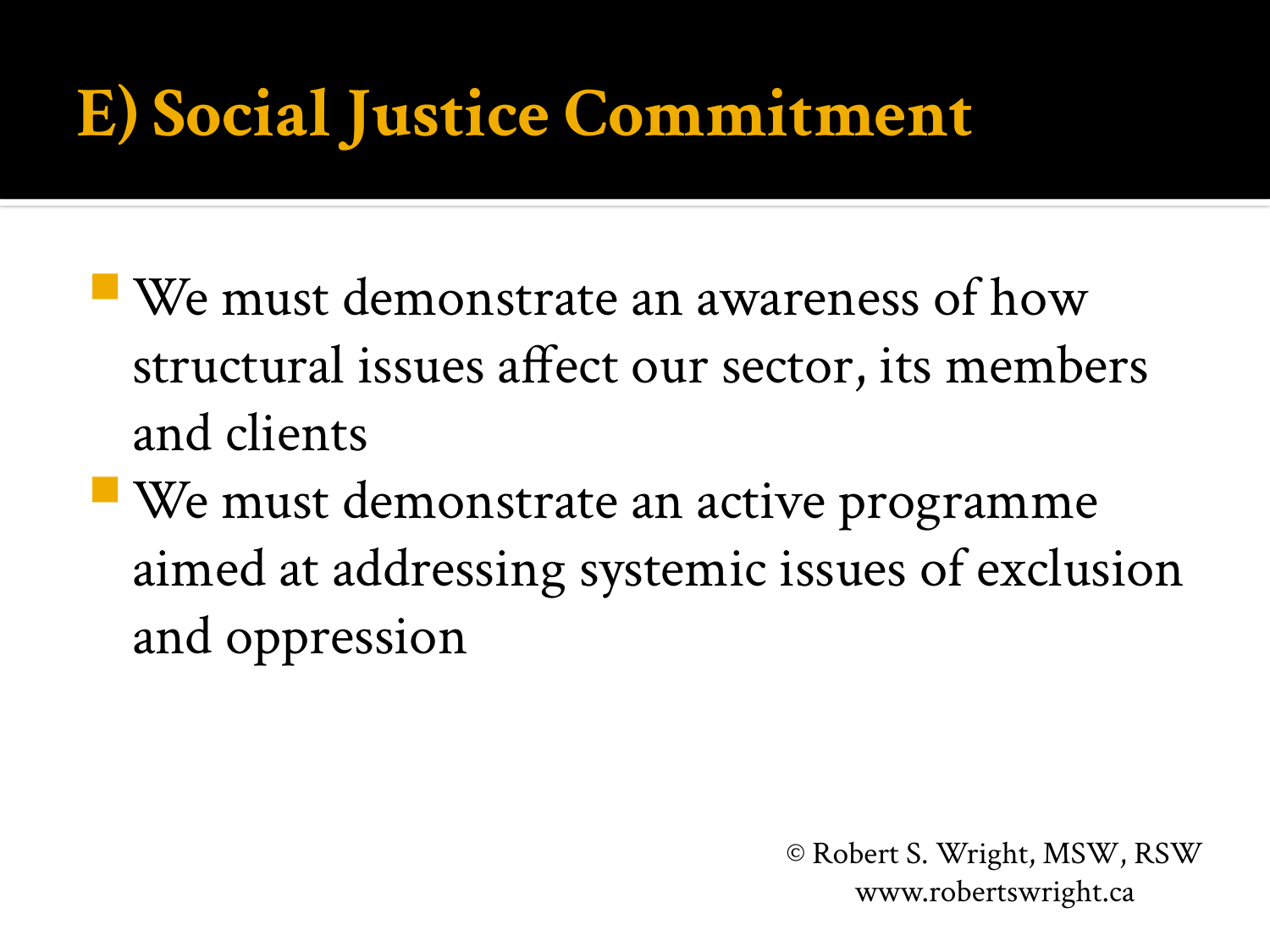

# E) Social Justice Commitment
We must demonstrate an awareness of how structural issues affect our sector, its members and clients
We must demonstrate an active programme aimed at addressing systemic issues of exclusion and oppression